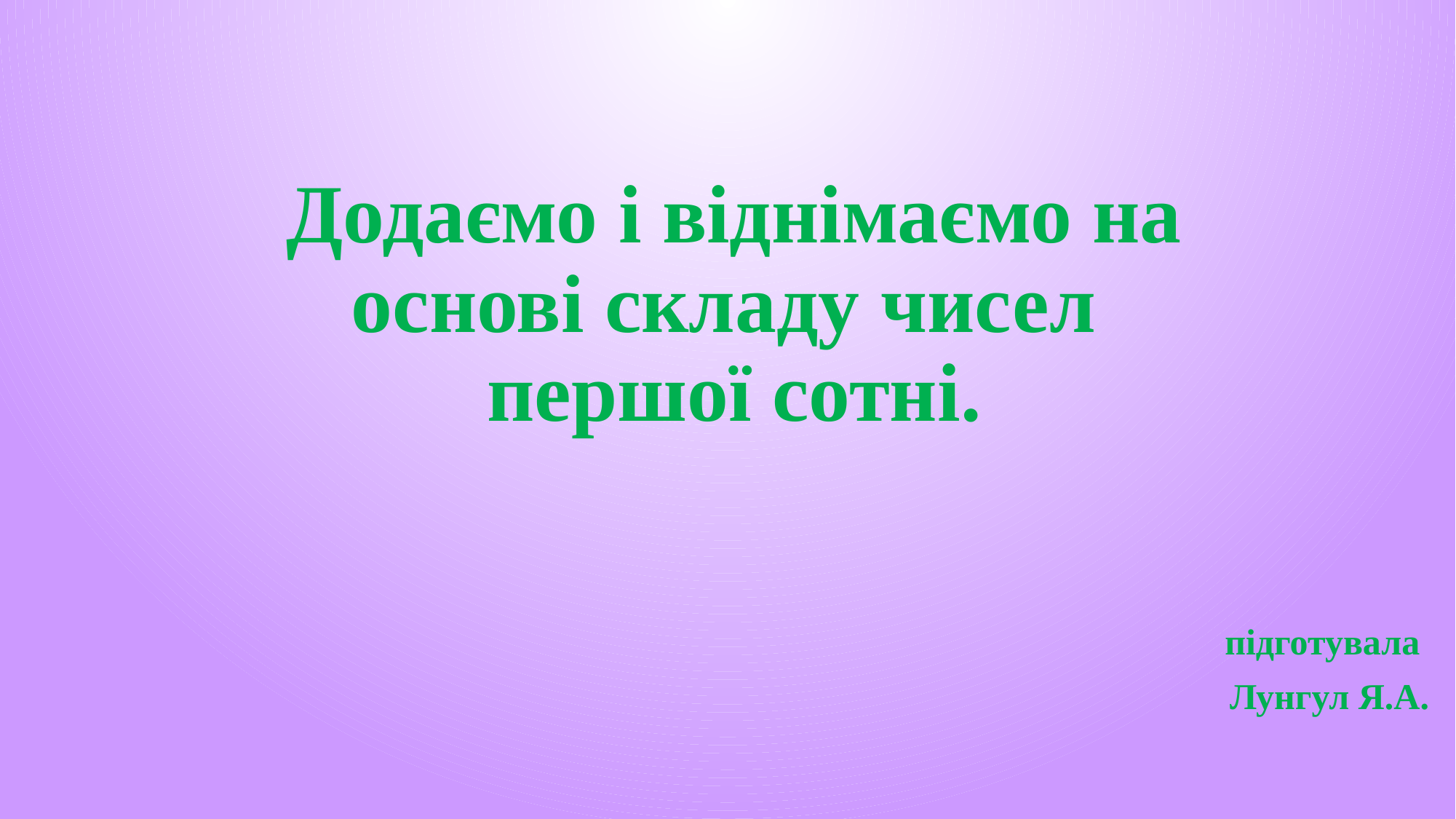

# Додаємо і віднімаємо на основі складу чисел першої сотні.
підготувала
Лунгул Я.А.